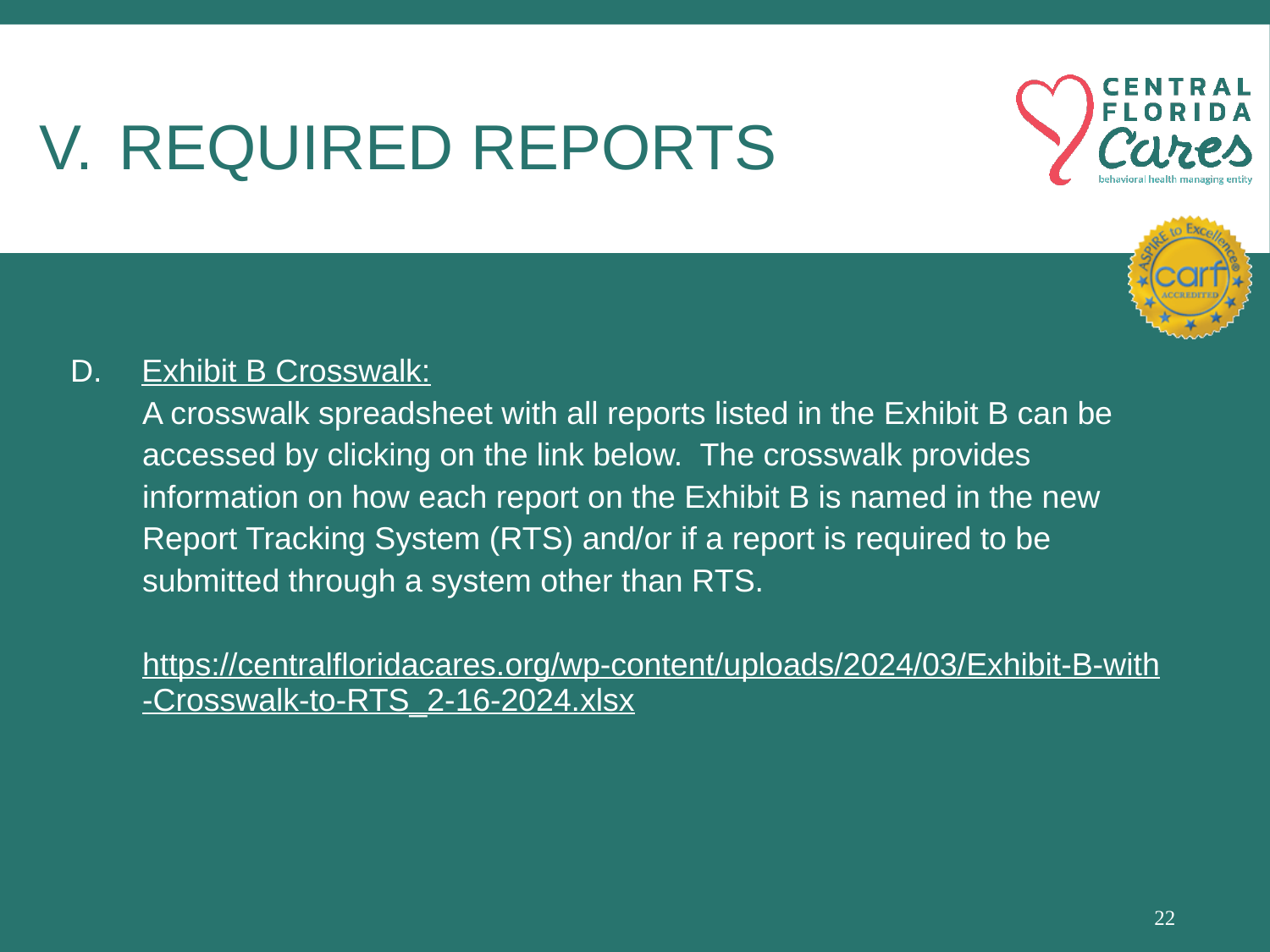

# Required reports
Exhibit B Crosswalk:
A crosswalk spreadsheet with all reports listed in the Exhibit B can be accessed by clicking on the link below.  The crosswalk provides information on how each report on the Exhibit B is named in the new Report Tracking System (RTS) and/or if a report is required to be submitted through a system other than RTS.

https://centralfloridacares.org/wp-content/uploads/2024/03/Exhibit-B-with-Crosswalk-to-RTS_2-16-2024.xlsx
22